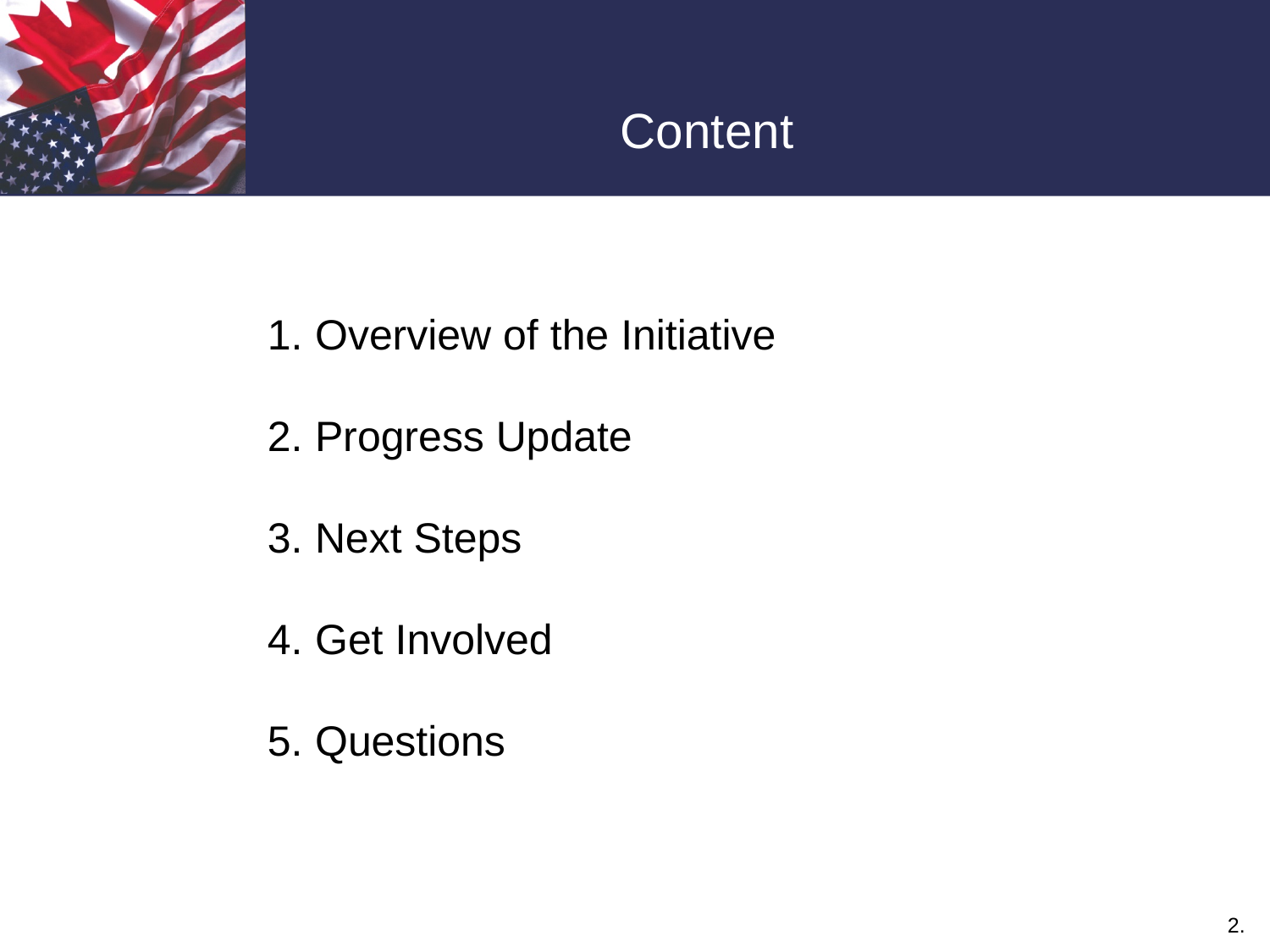

Content
Overview of the Initiative

Progress Update

Next Steps

Get Involved

Questions